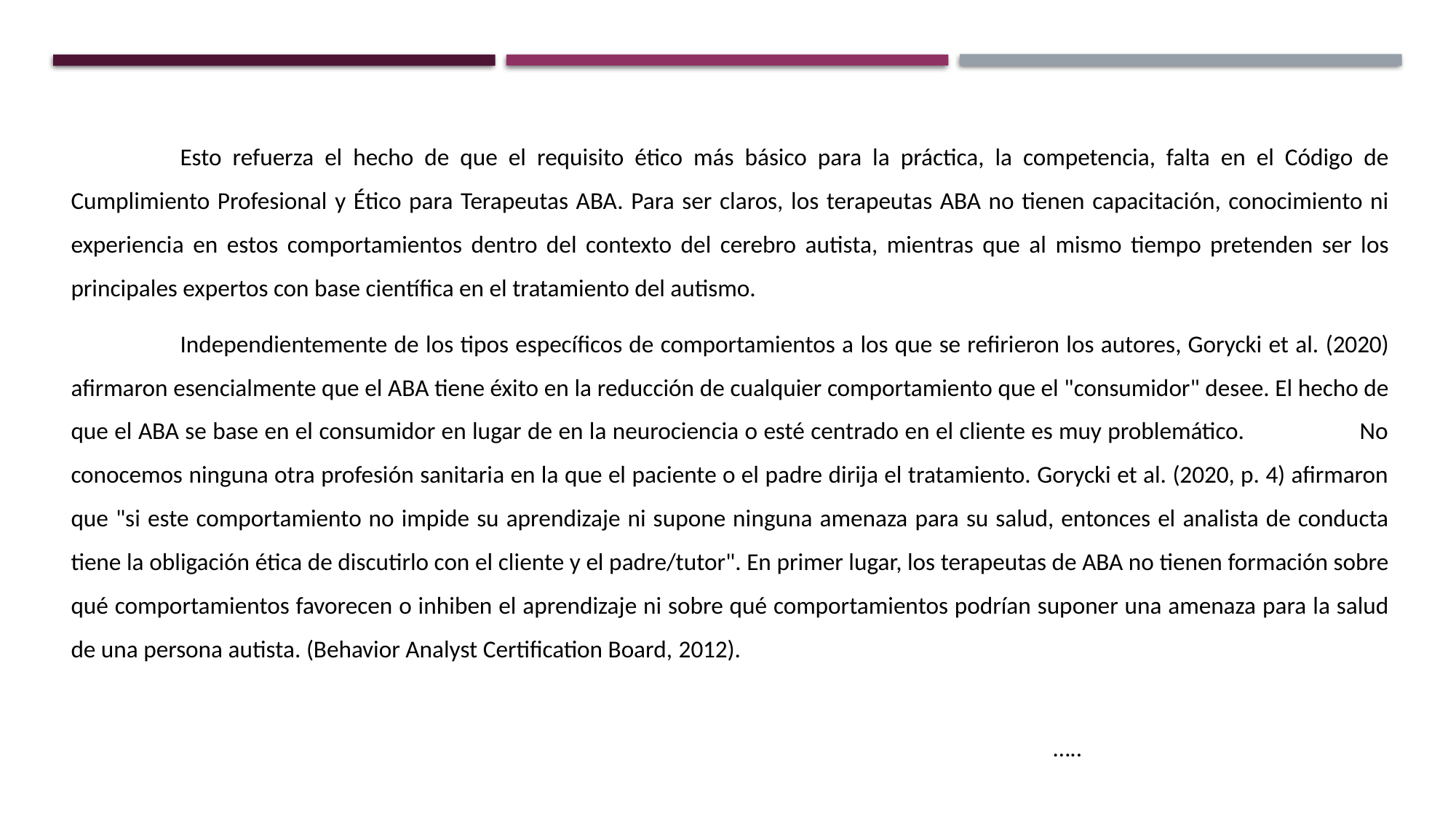

Esto refuerza el hecho de que el requisito ético más básico para la práctica, la competencia, falta en el Código de Cumplimiento Profesional y Ético para Terapeutas ABA. Para ser claros, los terapeutas ABA no tienen capacitación, conocimiento ni experiencia en estos comportamientos dentro del contexto del cerebro autista, mientras que al mismo tiempo pretenden ser los principales expertos con base científica en el tratamiento del autismo.
	Independientemente de los tipos específicos de comportamientos a los que se refirieron los autores, Gorycki et al. (2020) afirmaron esencialmente que el ABA tiene éxito en la reducción de cualquier comportamiento que el "consumidor" desee. El hecho de que el ABA se base en el consumidor en lugar de en la neurociencia o esté centrado en el cliente es muy problemático.                   No conocemos ninguna otra profesión sanitaria en la que el paciente o el padre dirija el tratamiento. Gorycki et al. (2020, p. 4) afirmaron que "si este comportamiento no impide su aprendizaje ni supone ninguna amenaza para su salud, entonces el analista de conducta tiene la obligación ética de discutirlo con el cliente y el padre/tutor". En primer lugar, los terapeutas de ABA no tienen formación sobre qué comportamientos favorecen o inhiben el aprendizaje ni sobre qué comportamientos podrían suponer una amenaza para la salud de una persona autista. (Behavior Analyst Certification Board, 2012).
																					…..